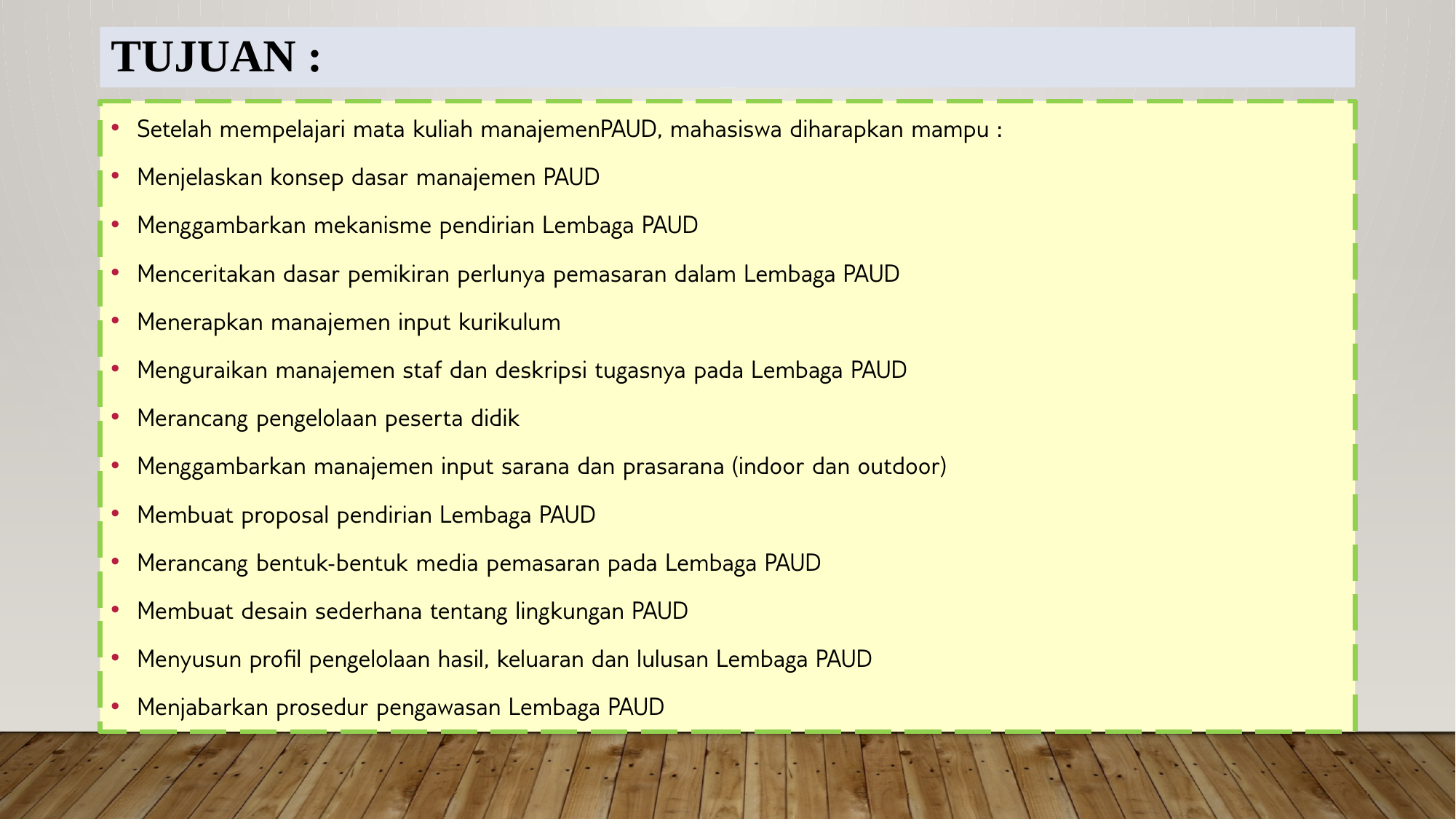

# Tujuan :
Setelah mempelajari mata kuliah manajemenPAUD, mahasiswa diharapkan mampu :
Menjelaskan konsep dasar manajemen PAUD
Menggambarkan mekanisme pendirian Lembaga PAUD
Menceritakan dasar pemikiran perlunya pemasaran dalam Lembaga PAUD
Menerapkan manajemen input kurikulum
Menguraikan manajemen staf dan deskripsi tugasnya pada Lembaga PAUD
Merancang pengelolaan peserta didik
Menggambarkan manajemen input sarana dan prasarana (indoor dan outdoor)
Membuat proposal pendirian Lembaga PAUD
Merancang bentuk-bentuk media pemasaran pada Lembaga PAUD
Membuat desain sederhana tentang lingkungan PAUD
Menyusun profil pengelolaan hasil, keluaran dan lulusan Lembaga PAUD
Menjabarkan prosedur pengawasan Lembaga PAUD